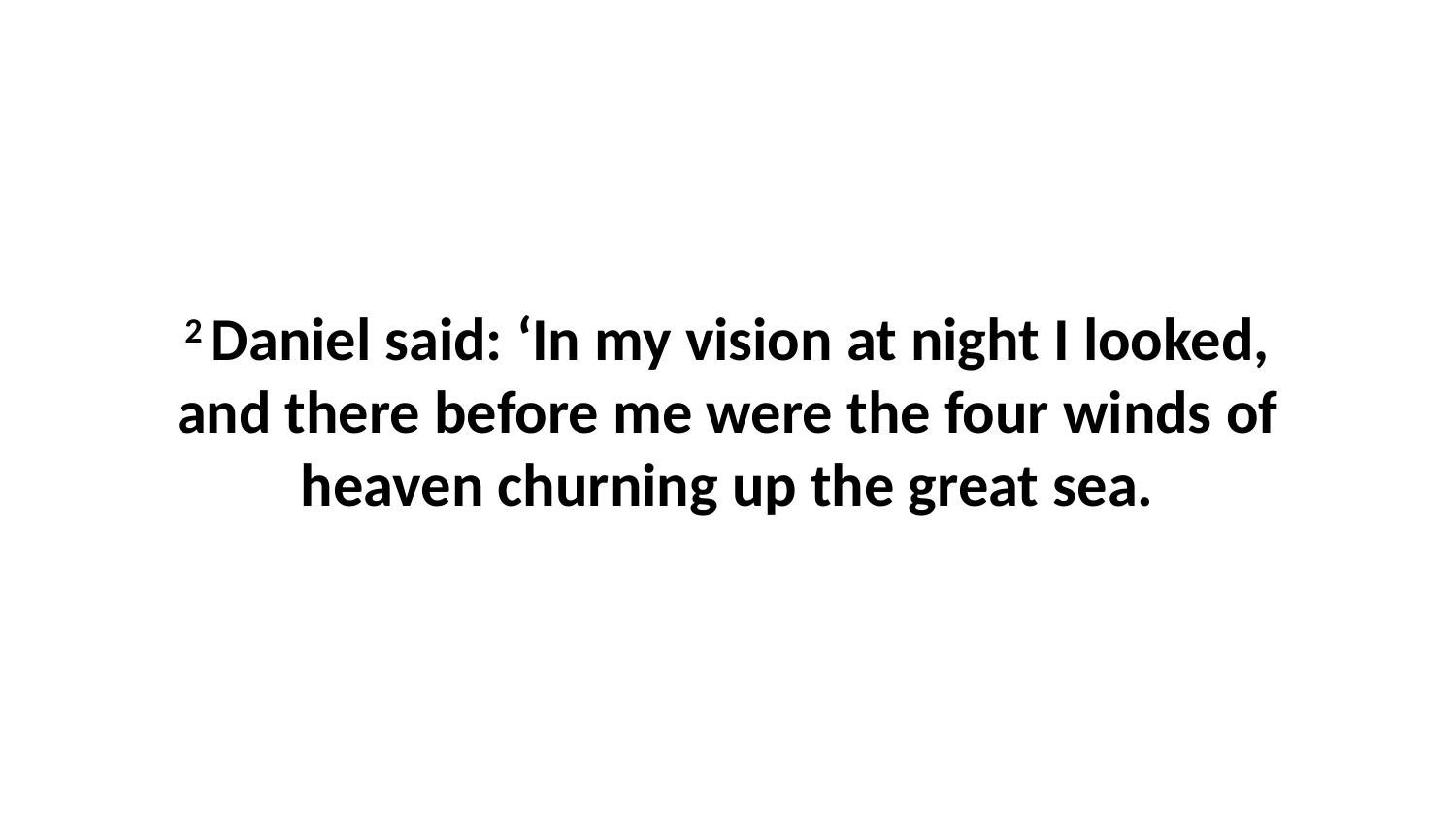

2 Daniel said: ‘In my vision at night I looked, and there before me were the four winds of heaven churning up the great sea.